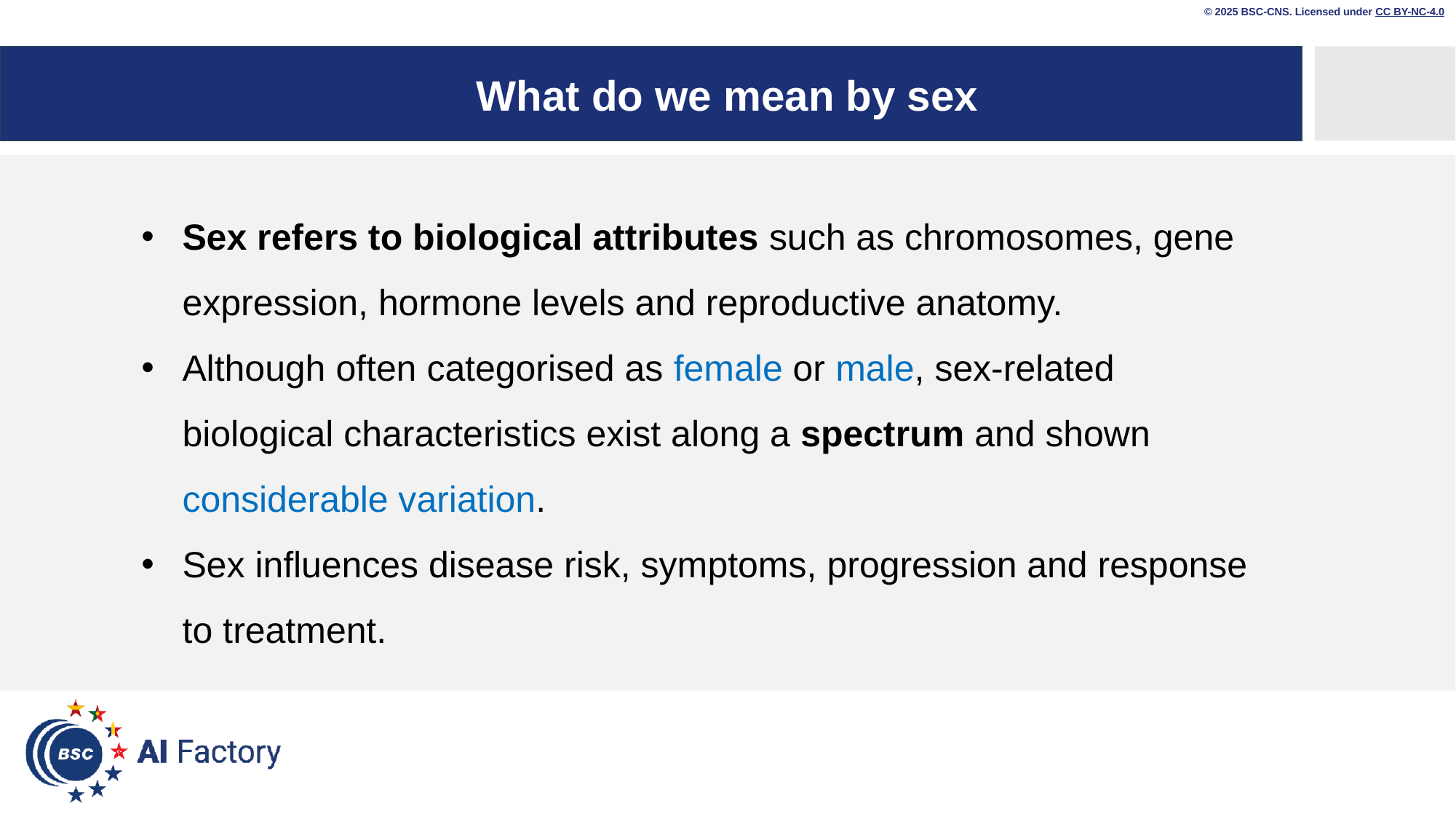

© 2025 BSC-CNS. Licensed under CC BY-NC-4.0
# What do we mean by sex
Sex refers to biological attributes such as chromosomes, gene expression, hormone levels and reproductive anatomy.
Although often categorised as female or male, sex-related biological characteristics exist along a spectrum and shown considerable variation.
Sex influences disease risk, symptoms, progression and response to treatment.